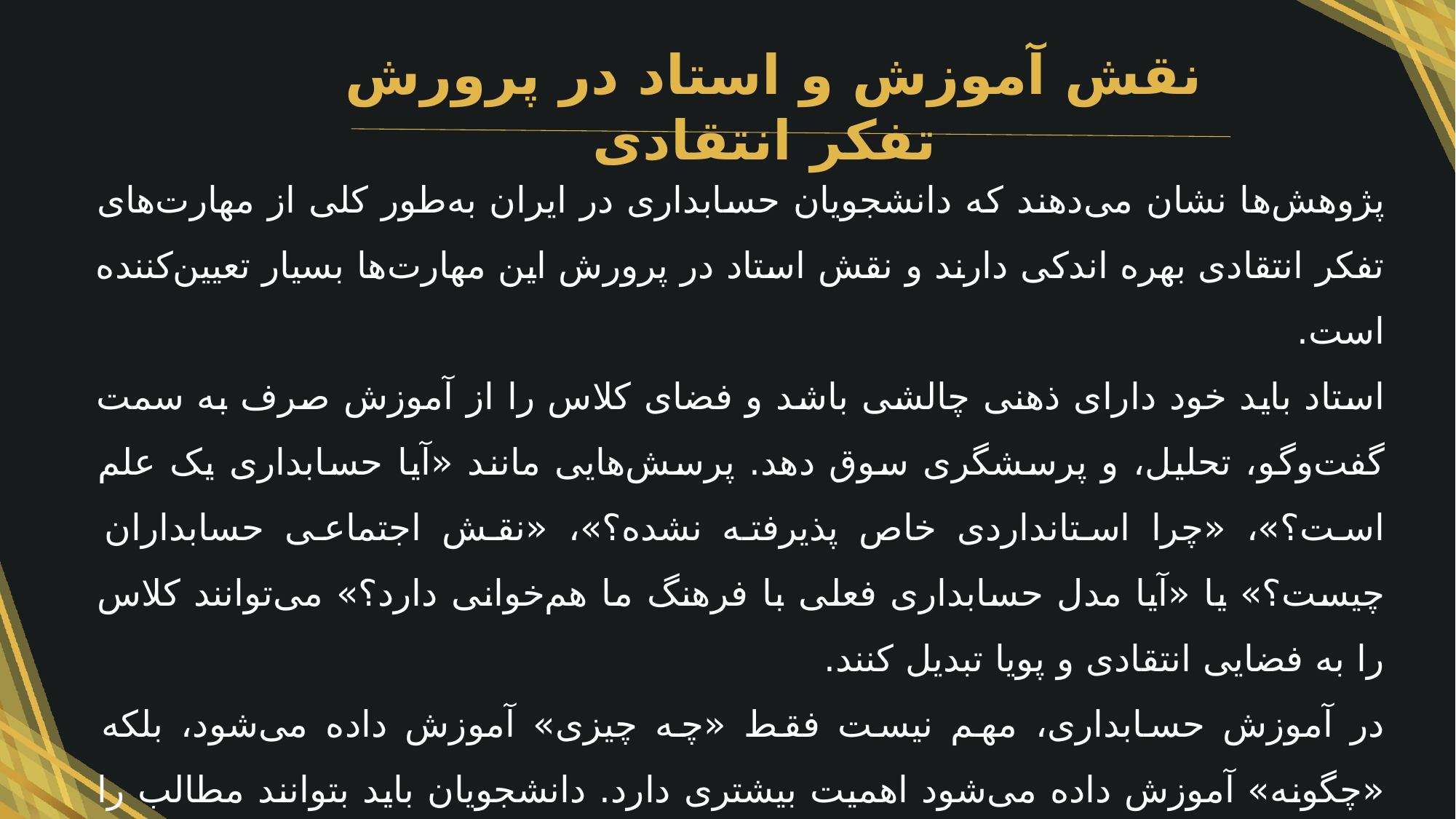

نقش آموزش و استاد در پرورش تفکر انتقادی
پژوهش‌ها نشان می‌دهند که دانشجویان حسابداری در ایران به‌طور کلی از مهارت‌های تفکر انتقادی بهره اندکی دارند و نقش استاد در پرورش این مهارت‌ها بسیار تعیین‌کننده است.
استاد باید خود دارای ذهنی چالشی باشد و فضای کلاس را از آموزش صرف به سمت گفت‌وگو، تحلیل، و پرسشگری سوق دهد. پرسش‌هایی مانند «آیا حسابداری یک علم است؟»، «چرا استانداردی خاص پذیرفته نشده؟»، «نقش اجتماعی حسابداران چیست؟» یا «آیا مدل حسابداری فعلی با فرهنگ ما هم‌خوانی دارد؟» می‌توانند کلاس را به فضایی انتقادی و پویا تبدیل کنند.
در آموزش حسابداری، مهم نیست فقط «چه چیزی» آموزش داده می‌شود، بلکه «چگونه» آموزش داده می‌شود اهمیت بیشتری دارد. دانشجویان باید بتوانند مطالب را تحلیل کنند، دید اجتماعی پیدا کنند، مسئولیت‌پذیر شوند، و اثرات رفتار خود را در سطح جامعه درک کنند. هدف نهایی، تربیت حسابدارانی خلاق، متفکر، و مشارکت‌جوست که نقش خود را در ساختن جامعه‌ای بهتر بشناسند و ایفا کنند.